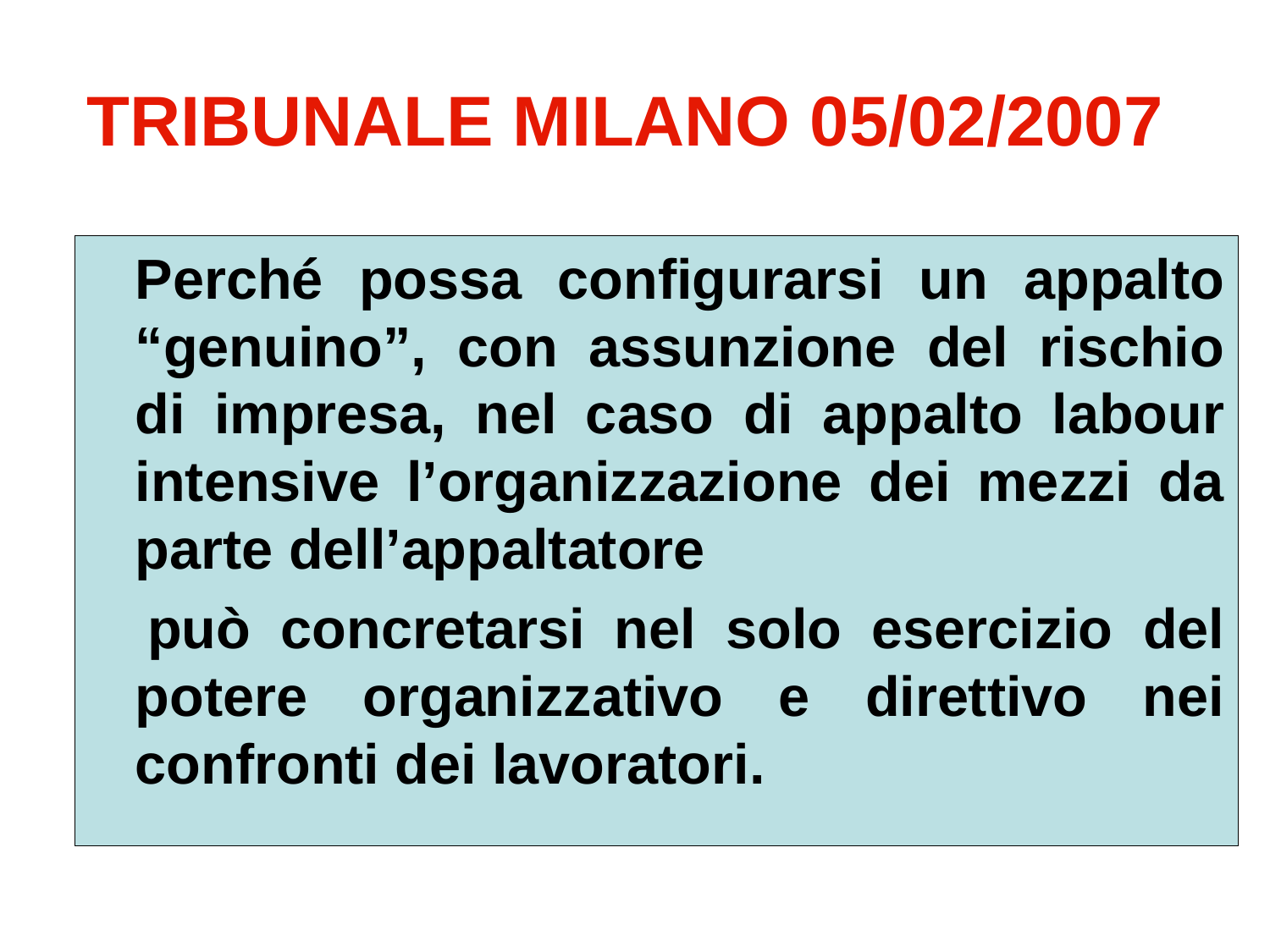

# TRIBUNALE MILANO 05/02/2007
	Perché possa configurarsi un appalto “genuino”, con assunzione del rischio di impresa, nel caso di appalto labour intensive l’organizzazione dei mezzi da parte dell’appaltatore
  può concretarsi nel solo esercizio del potere organizzativo e direttivo nei confronti dei lavoratori.